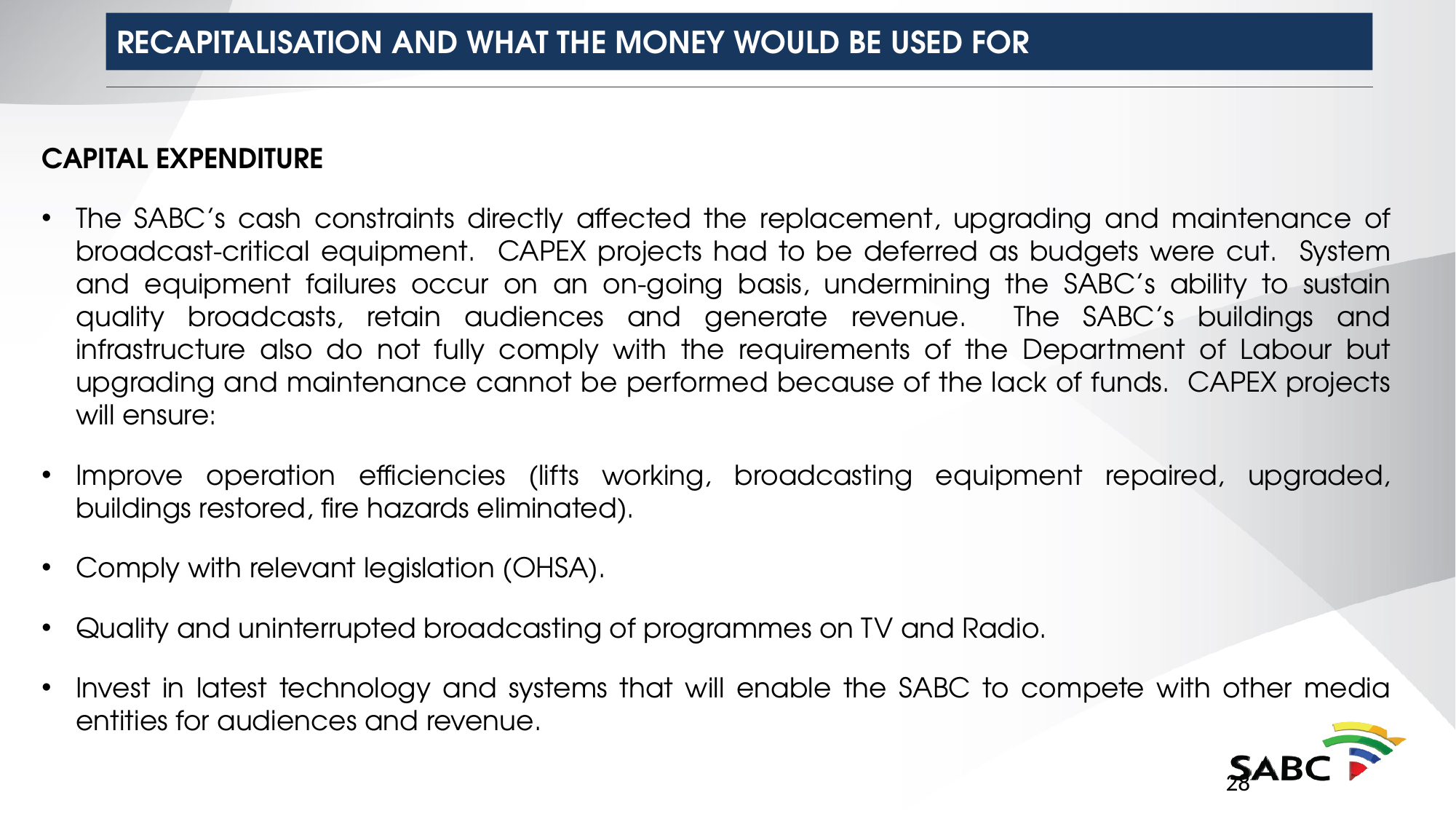

RECAPITALISATION AND WHAT THE MONEY WOULD BE USED FOR
CAPITAL EXPENDITURE
The SABC’s cash constraints directly affected the replacement, upgrading and maintenance of broadcast-critical equipment.  CAPEX projects had to be deferred as budgets were cut.  System and equipment failures occur on an on-going basis, undermining the SABC’s ability to sustain quality broadcasts, retain audiences and generate revenue.  The SABC’s buildings and infrastructure also do not fully comply with the requirements of the Department of Labour but upgrading and maintenance cannot be performed because of the lack of funds.  CAPEX projects will ensure:
Improve operation efficiencies (lifts working, broadcasting equipment repaired, upgraded, buildings restored, fire hazards eliminated).
Comply with relevant legislation (OHSA).
Quality and uninterrupted broadcasting of programmes on TV and Radio.
Invest in latest technology and systems that will enable the SABC to compete with other media entities for audiences and revenue.
28